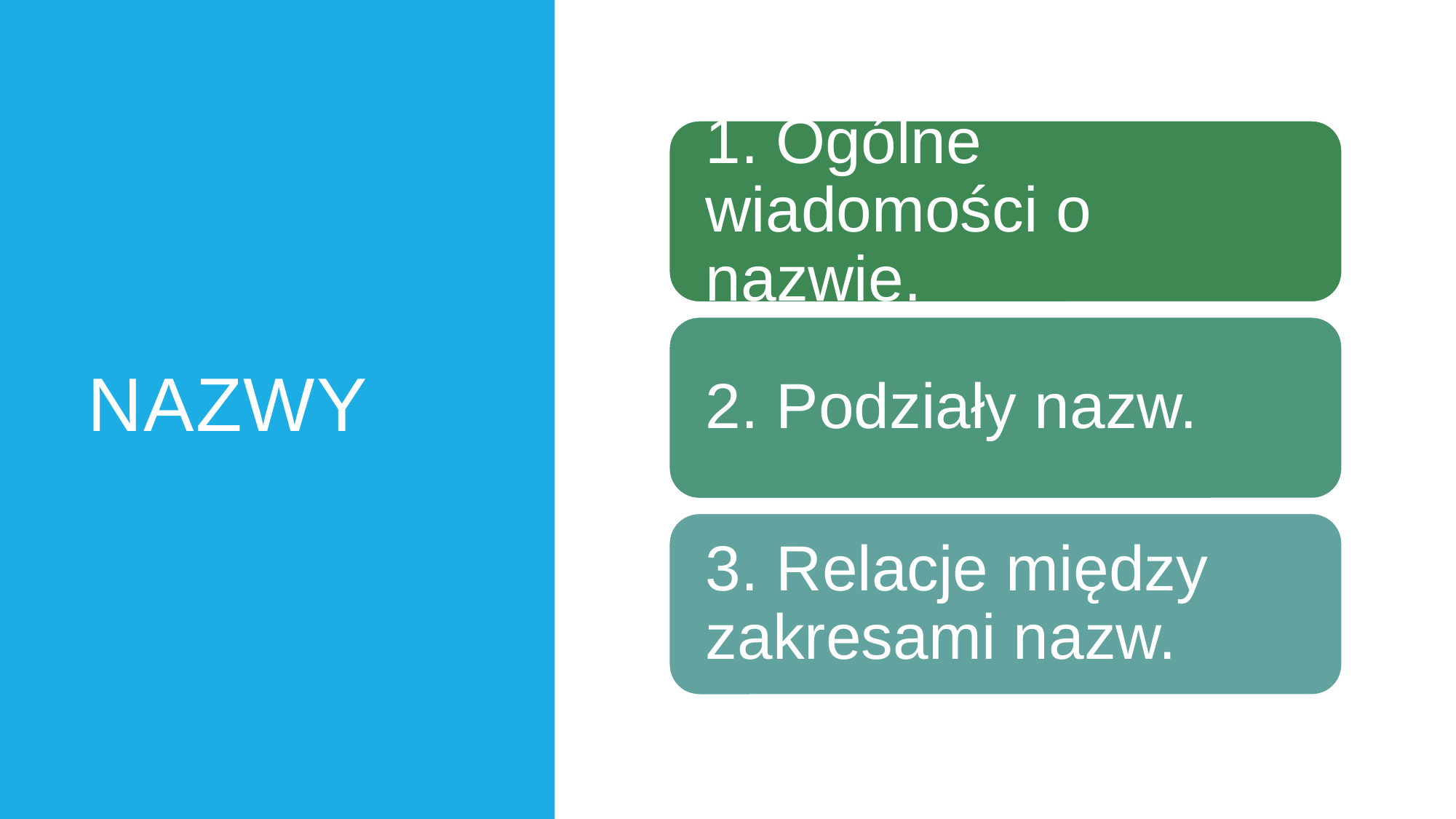

# Nazwy
1. Ogólne wiadomości o nazwie.
2. Podziały nazw.
3. Relacje między zakresami nazw.